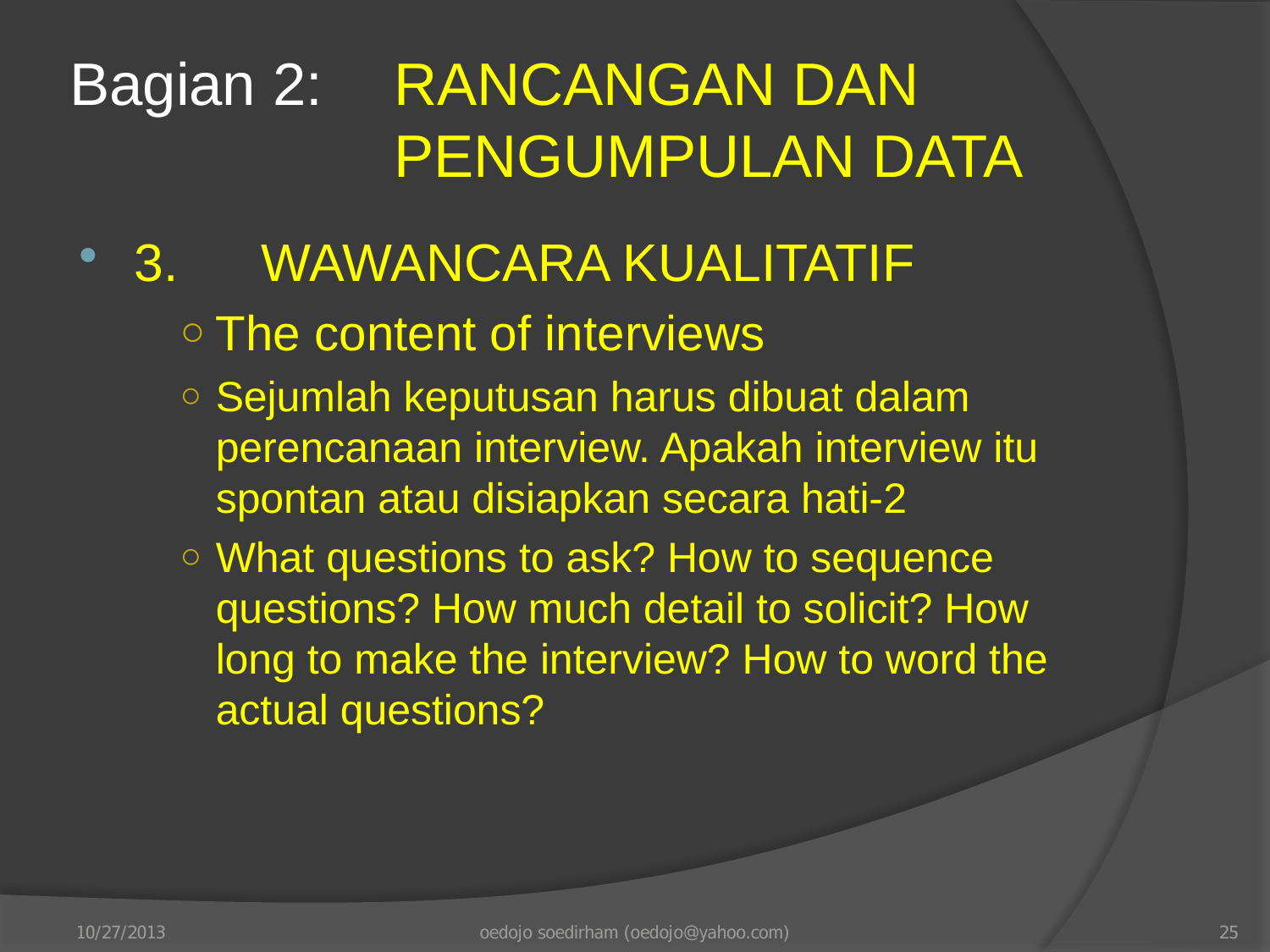

# Bagian 2:	RANCANGAN DAN 			  	PENGUMPULAN DATA
3.	WAWANCARA KUALITATIF
The content of interviews
Sejumlah keputusan harus dibuat dalam perencanaan interview. Apakah interview itu spontan atau disiapkan secara hati-2
What questions to ask? How to sequence questions? How much detail to solicit? How long to make the interview? How to word the actual questions?
10/27/2013
oedojo soedirham (oedojo@yahoo.com)
25